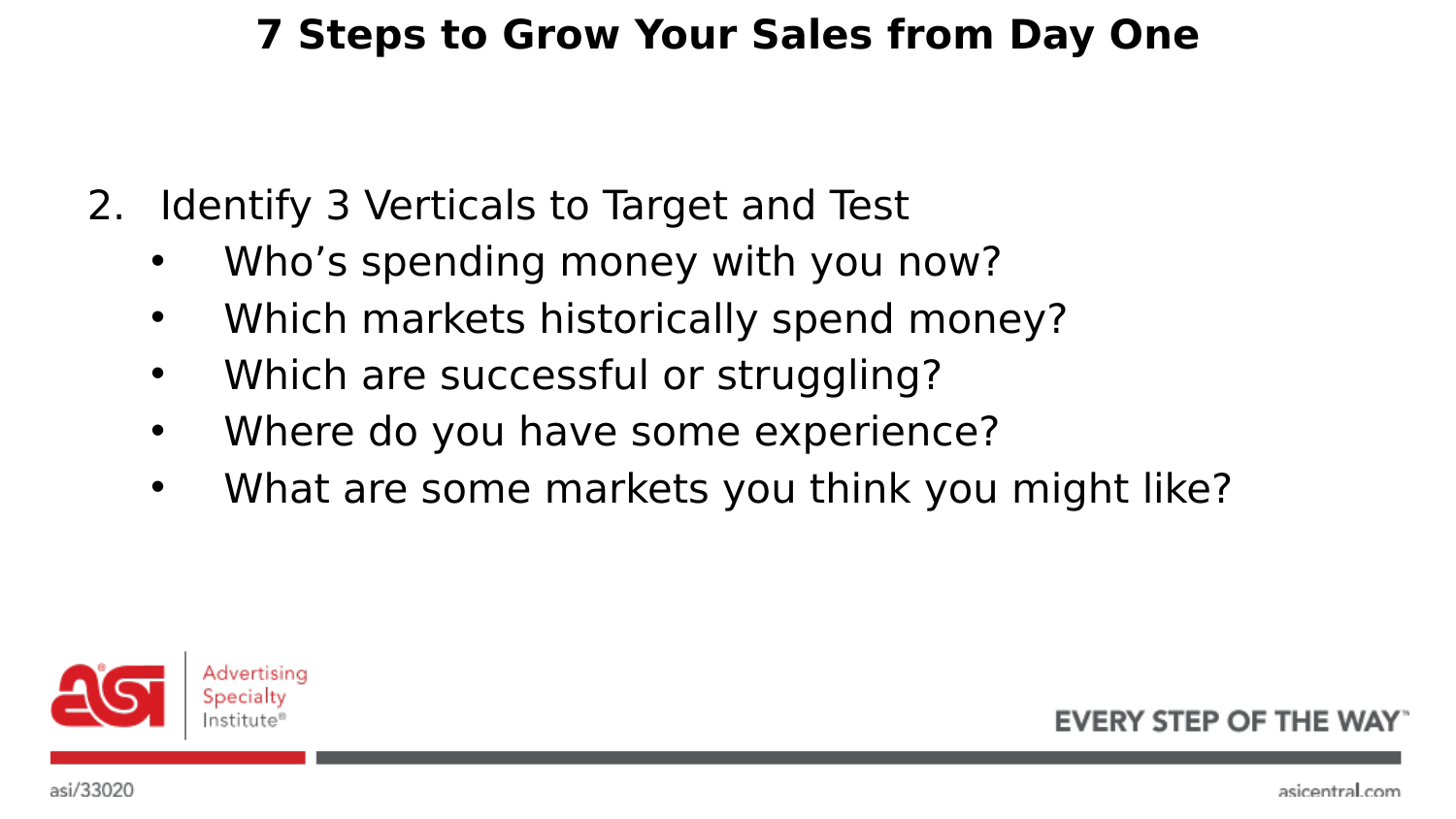

# 7 Steps to Grow Your Sales from Day One
Identify 3 Verticals to Target and Test
Who’s spending money with you now?
Which markets historically spend money?
Which are successful or struggling?
Where do you have some experience?
What are some markets you think you might like?